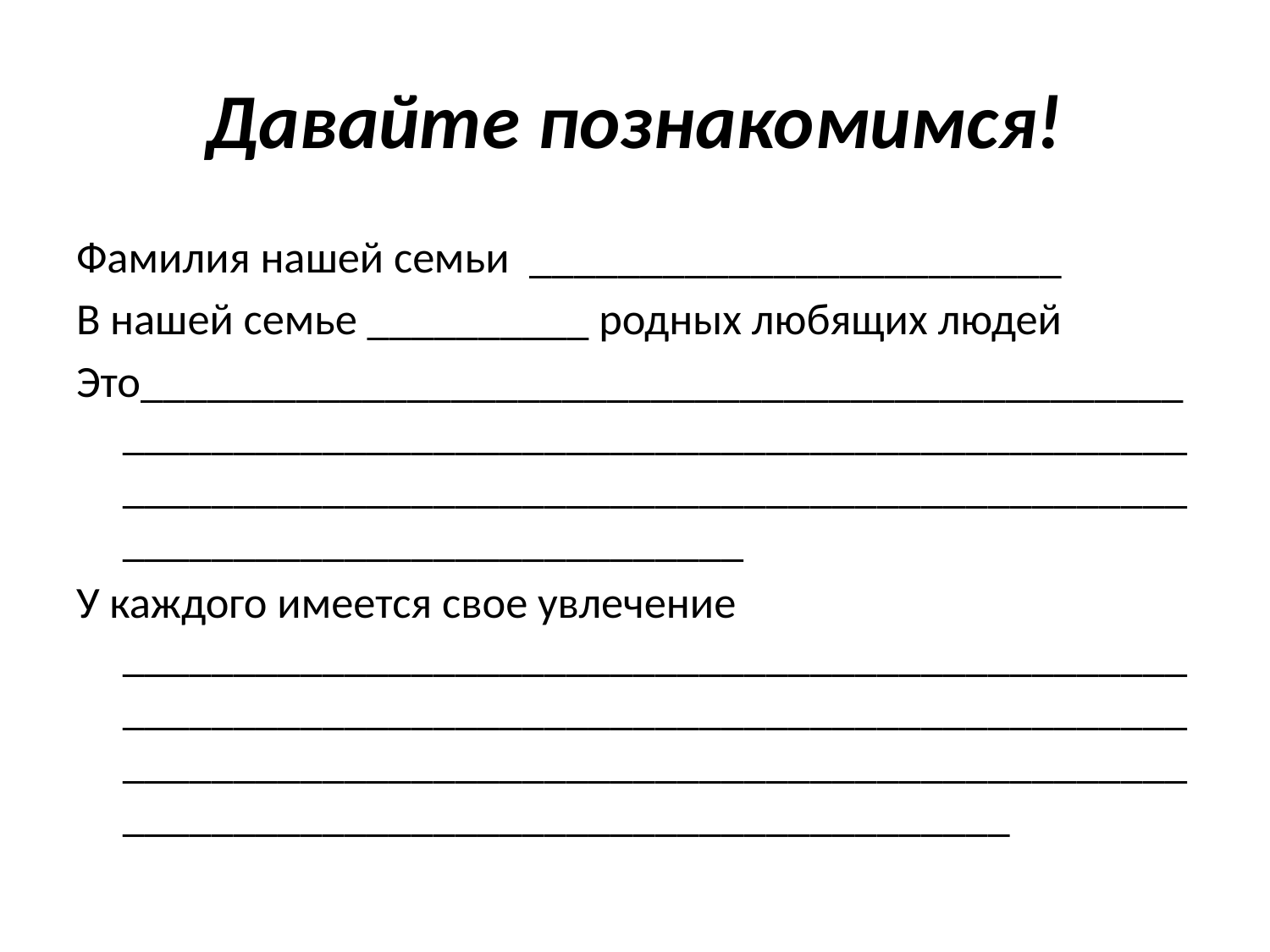

# Давайте познакомимся!
Фамилия нашей семьи  ________________________
В нашей семье __________ родных любящих людей
Это___________________________________________________________________________________________________________________________________________________________________________
У каждого имеется свое увлечение ________________________________________________________________________________________________________________________________________________________________________________________